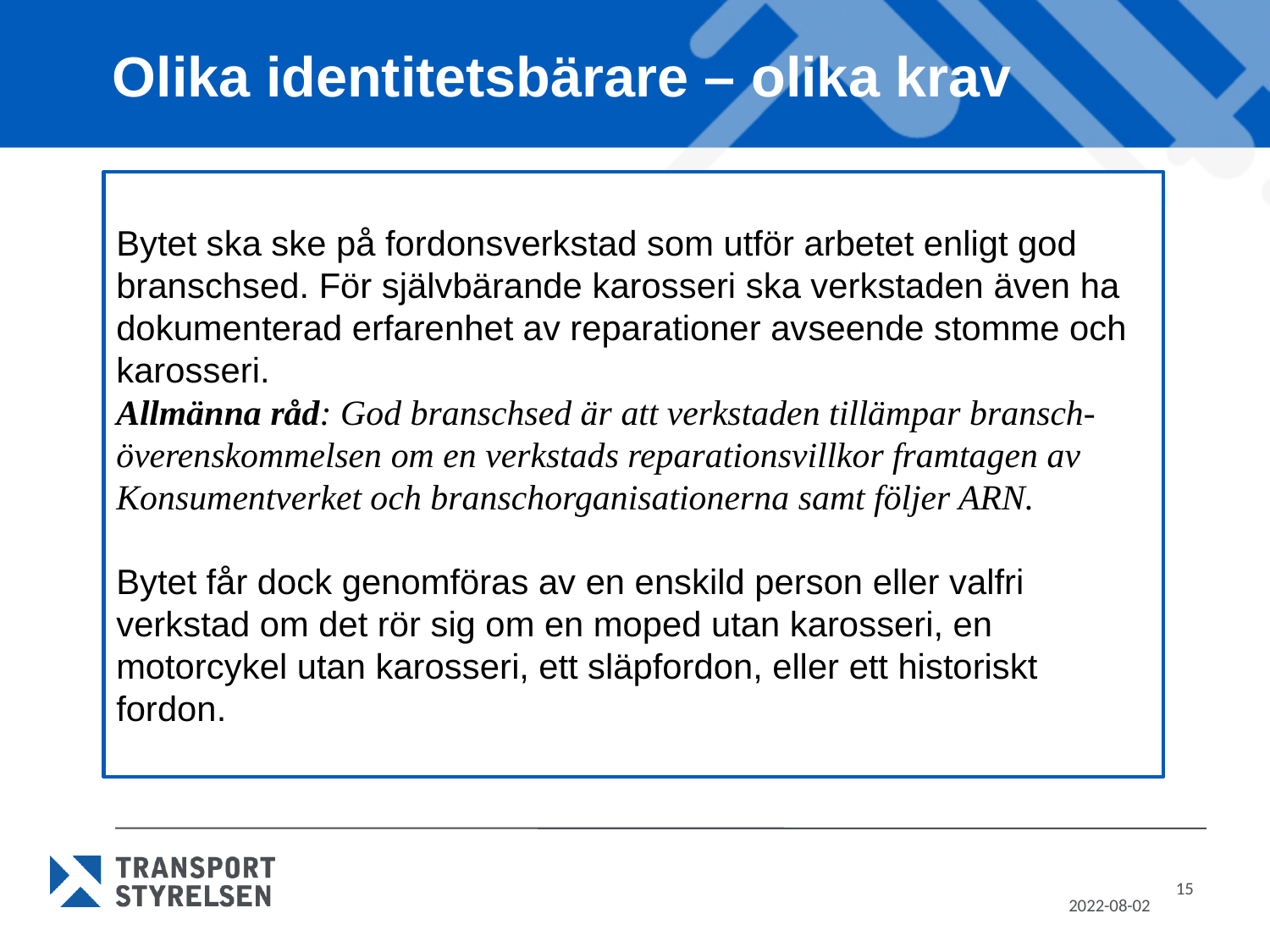

# Olika identitetsbärare – olika krav

Bytet ska ske på fordonsverkstad som utför arbetet enligt god branschsed. För självbärande karosseri ska verkstaden även ha dokumenterad erfarenhet av reparationer avseende stomme och karosseri.
Allmänna råd: God branschsed är att verkstaden tillämpar bransch-överenskommelsen om en verkstads reparationsvillkor framtagen av Konsumentverket och branschorganisationerna samt följer ARN.

Bytet får dock genomföras av en enskild person eller valfri verkstad om det rör sig om en moped utan karosseri, en motorcykel utan karosseri, ett släpfordon, eller ett historiskt fordon.

15
2022-08-02